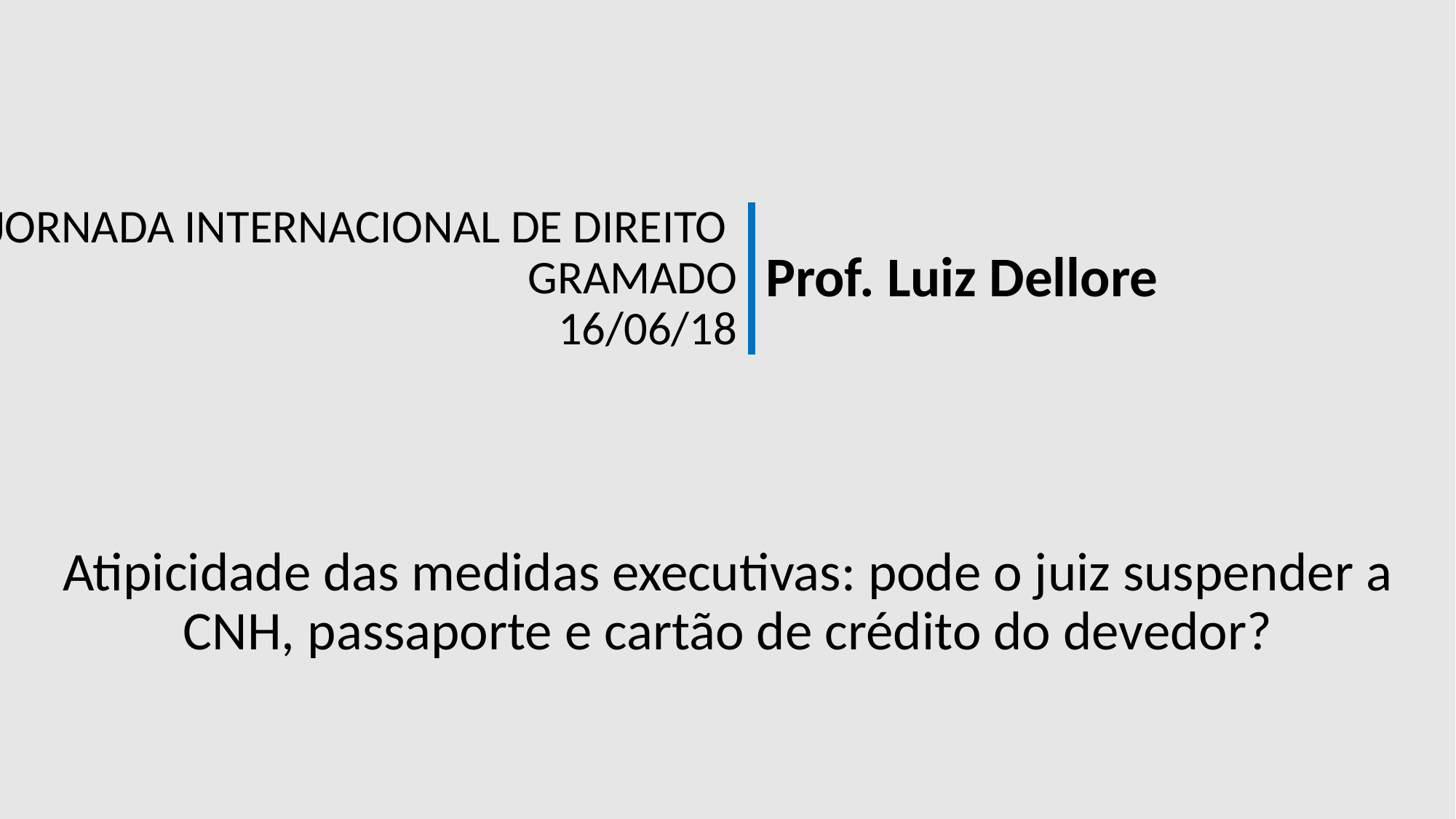

# Jornada INTERNACIONAL de direito Gramado 16/06/18

Prof. Luiz Dellore
Atipicidade das medidas executivas: pode o juiz suspender a CNH, passaporte e cartão de crédito do devedor?